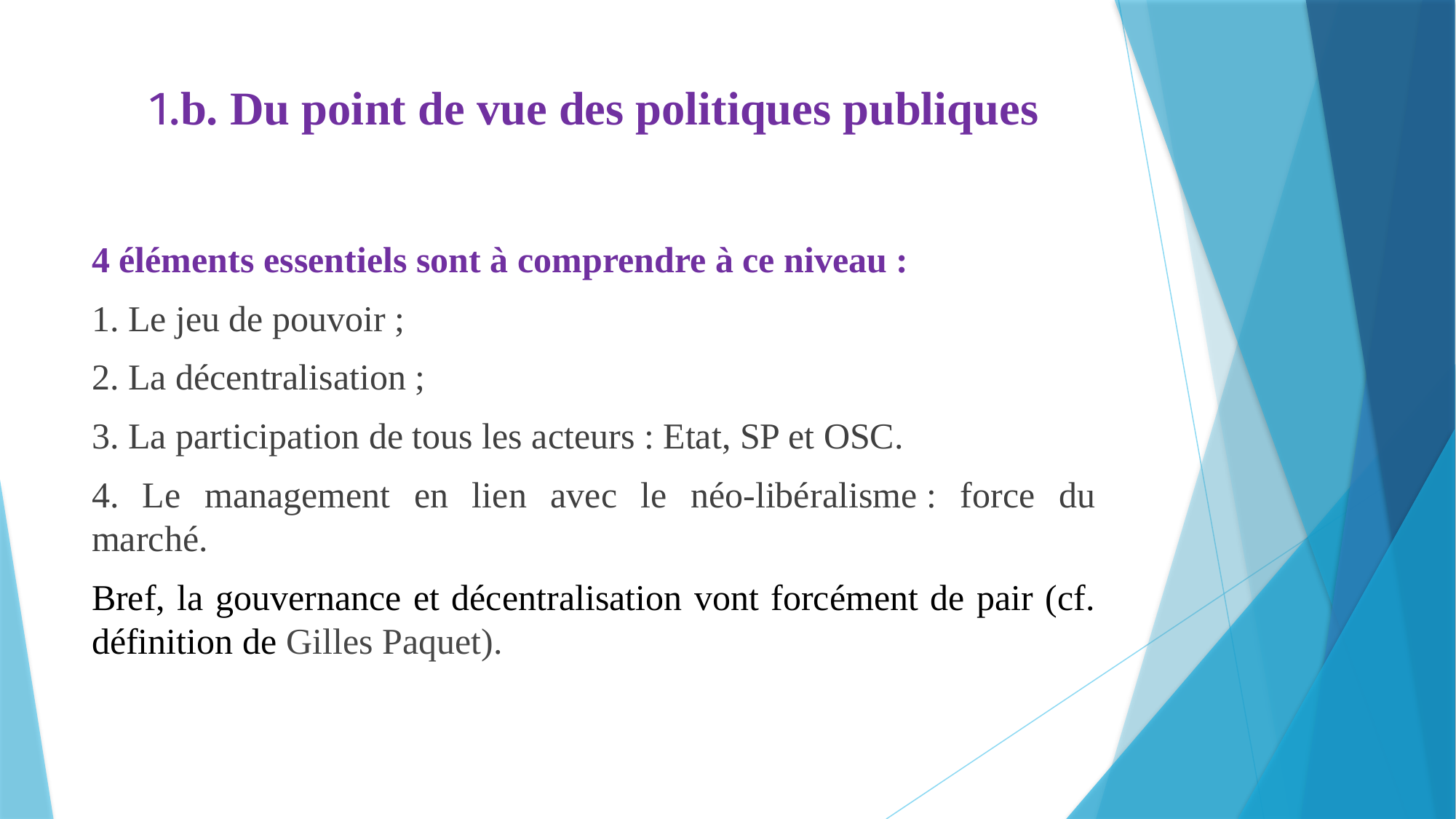

# 1.b. Du point de vue des politiques publiques
4 éléments essentiels sont à comprendre à ce niveau :
1. Le jeu de pouvoir ;
2. La décentralisation ;
3. La participation de tous les acteurs : Etat, SP et OSC.
4. Le management en lien avec le néo-libéralisme : force du marché.
Bref, la gouvernance et décentralisation vont forcément de pair (cf. définition de Gilles Paquet).